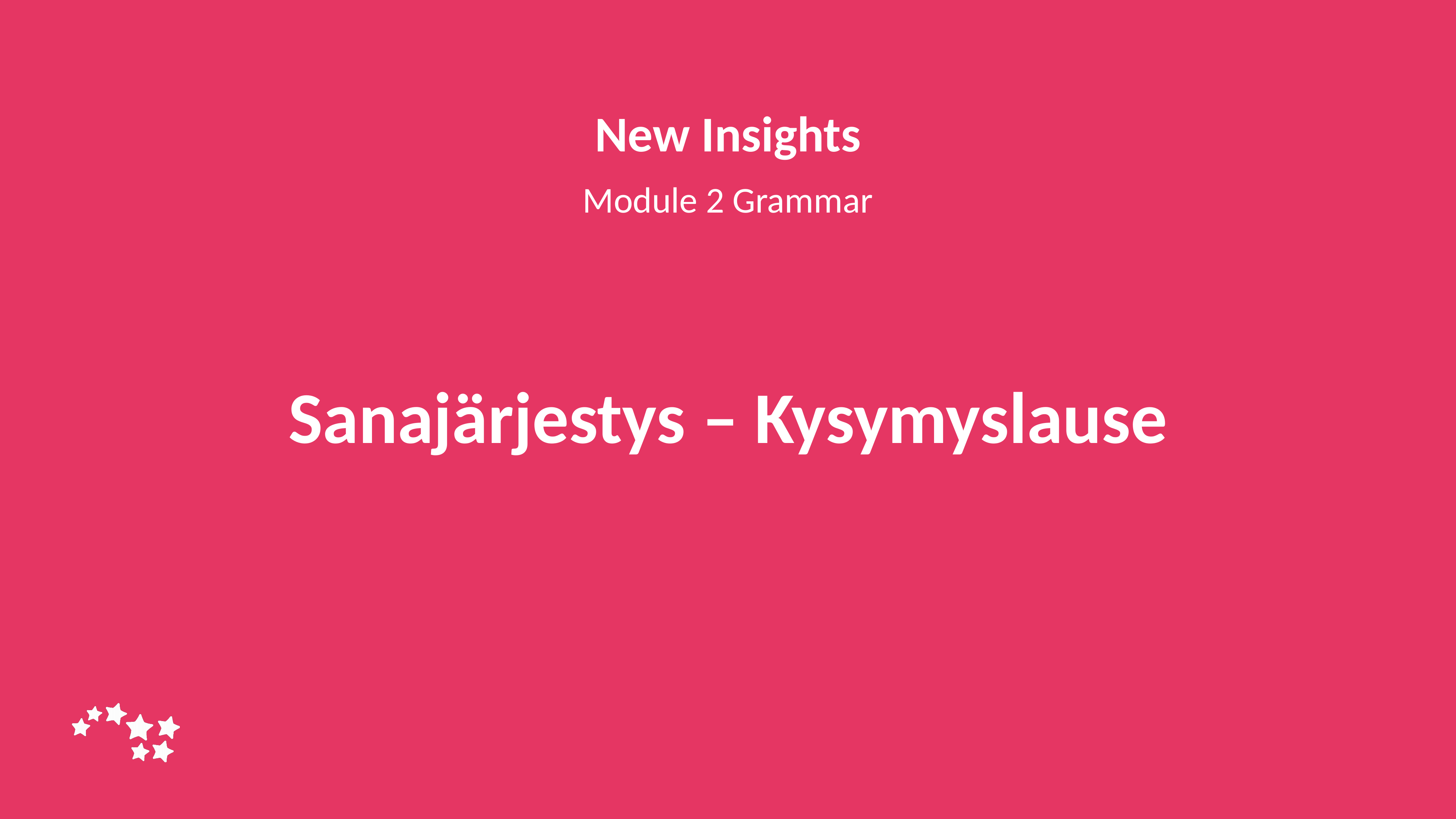

New Insights
Module 2 Grammar
# Sanajärjestys – Kysymyslause